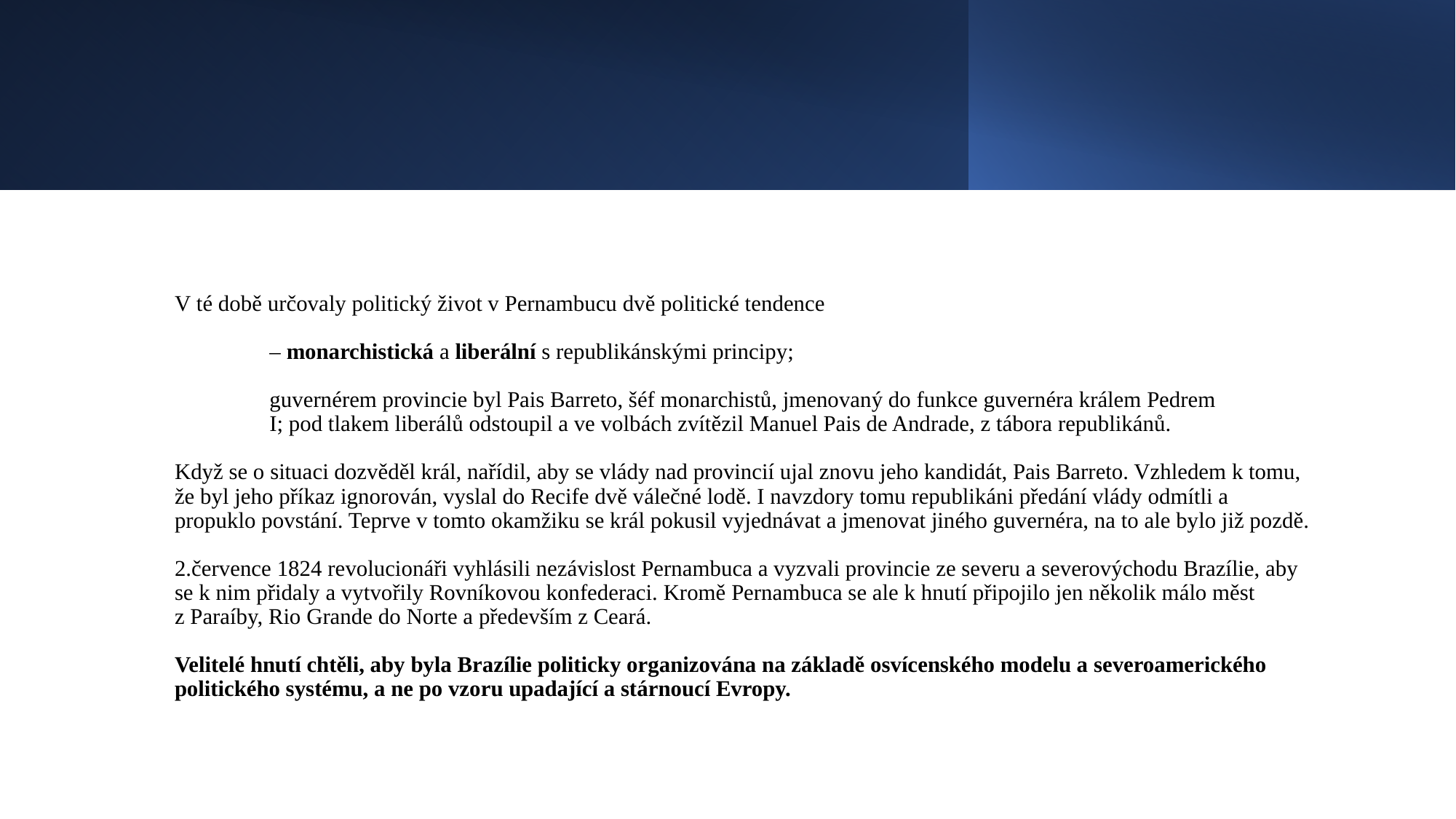

#
V té době určovaly politický život v Pernambucu dvě politické tendence
	– monarchistická a liberální s republikánskými principy;
	guvernérem provincie byl Pais Barreto, šéf monarchistů, jmenovaný do funkce guvernéra králem Pedrem 	I; pod tlakem liberálů odstoupil a ve volbách zvítězil Manuel Pais de Andrade, z tábora republikánů.
Když se o situaci dozvěděl král, nařídil, aby se vlády nad provincií ujal znovu jeho kandidát, Pais Barreto. Vzhledem k tomu, že byl jeho příkaz ignorován, vyslal do Recife dvě válečné lodě. I navzdory tomu republikáni předání vlády odmítli a propuklo povstání. Teprve v tomto okamžiku se král pokusil vyjednávat a jmenovat jiného guvernéra, na to ale bylo již pozdě.
2.července 1824 revolucionáři vyhlásili nezávislost Pernambuca a vyzvali provincie ze severu a severovýchodu Brazílie, aby se k nim přidaly a vytvořily Rovníkovou konfederaci. Kromě Pernambuca se ale k hnutí připojilo jen několik málo měst z Paraíby, Rio Grande do Norte a především z Ceará.
Velitelé hnutí chtěli, aby byla Brazílie politicky organizována na základě osvícenského modelu a severoamerického politického systému, a ne po vzoru upadající a stárnoucí Evropy.